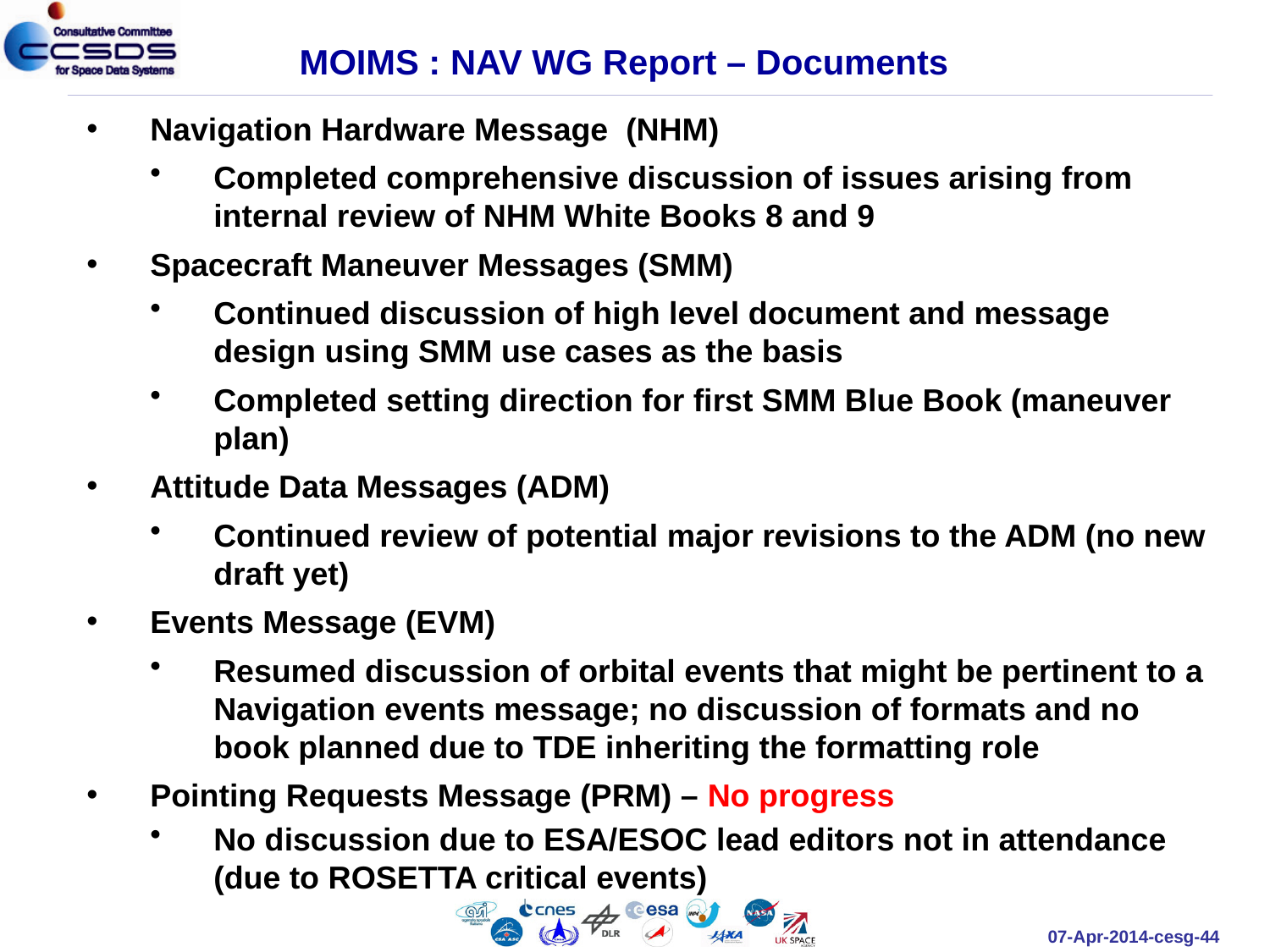

MOIMS : NAV WG Report – Documents
Navigation Hardware Message  (NHM)
Completed comprehensive discussion of issues arising from internal review of NHM White Books 8 and 9
Spacecraft Maneuver Messages (SMM)
Continued discussion of high level document and message design using SMM use cases as the basis
Completed setting direction for first SMM Blue Book (maneuver plan)
Attitude Data Messages (ADM)
Continued review of potential major revisions to the ADM (no new draft yet)
Events Message (EVM)
Resumed discussion of orbital events that might be pertinent to a Navigation events message; no discussion of formats and no book planned due to TDE inheriting the formatting role
Pointing Requests Message (PRM) – No progress
No discussion due to ESA/ESOC lead editors not in attendance (due to ROSETTA critical events)